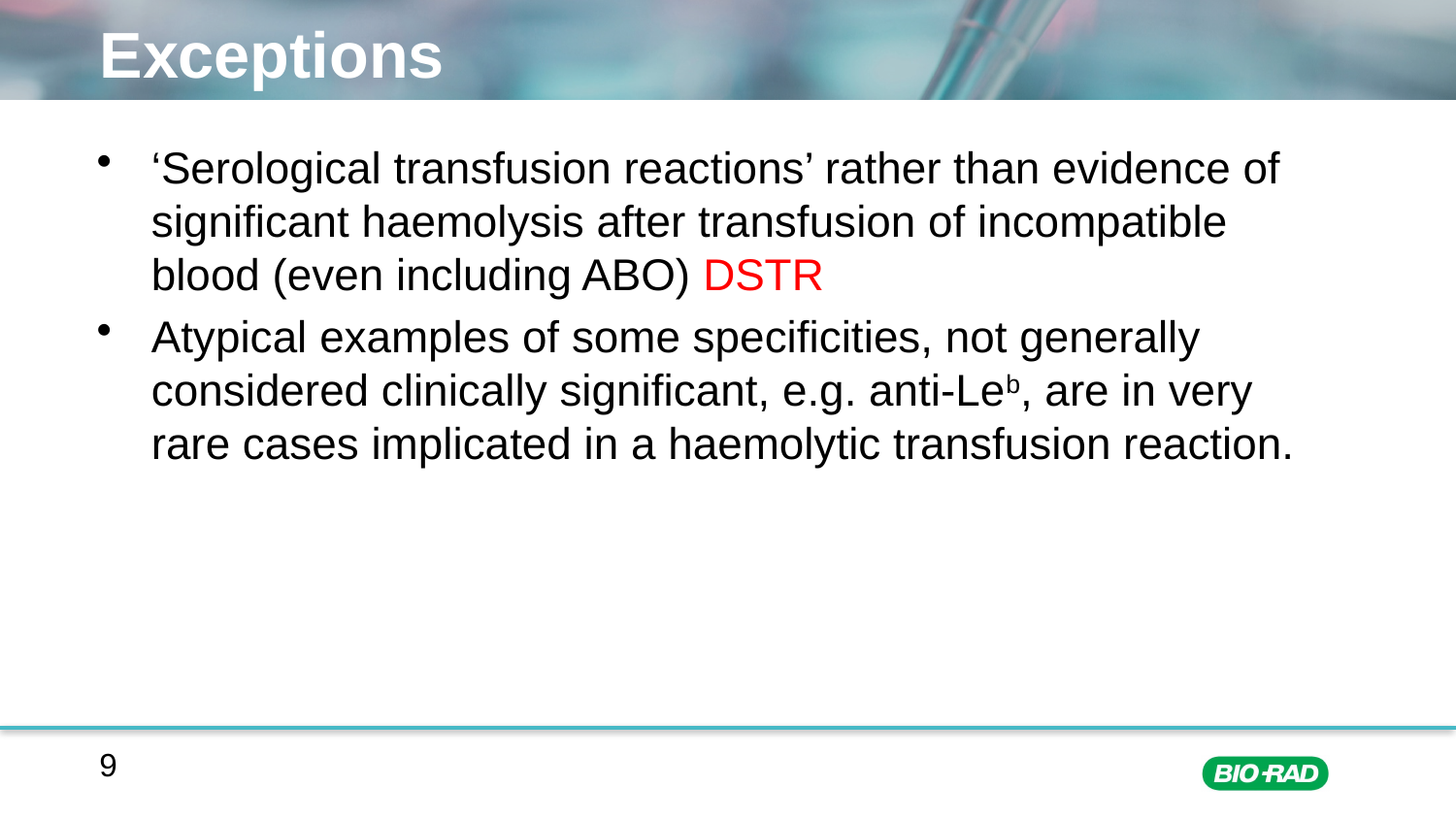

# Exceptions
‘Serological transfusion reactions’ rather than evidence of significant haemolysis after transfusion of incompatible blood (even including ABO) DSTR
Atypical examples of some specificities, not generally considered clinically significant, e.g. anti-Leb, are in very rare cases implicated in a haemolytic transfusion reaction.